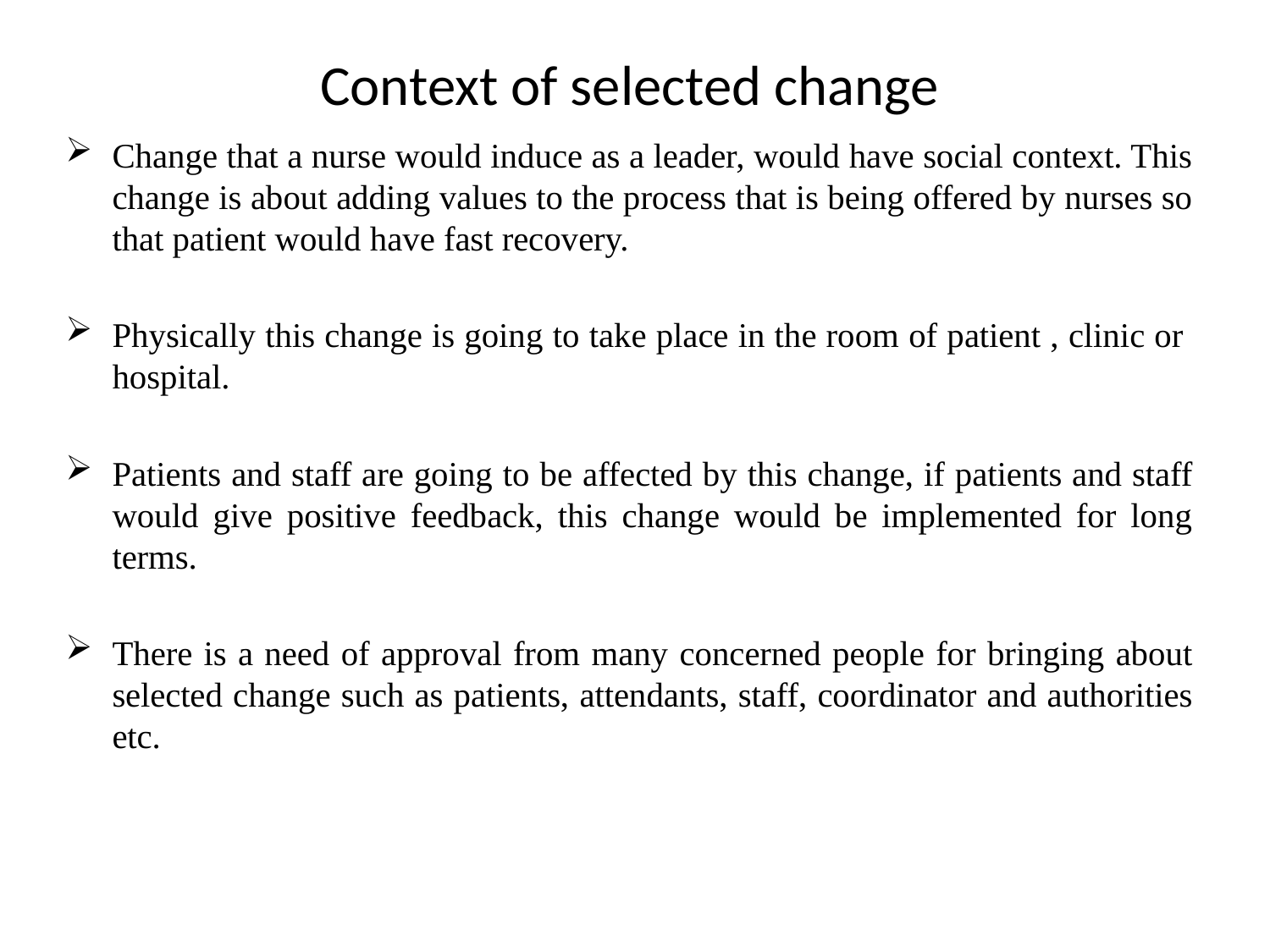

# Context of selected change
Change that a nurse would induce as a leader, would have social context. This change is about adding values to the process that is being offered by nurses so that patient would have fast recovery.

Physically this change is going to take place in the room of patient , clinic or  hospital.

Patients and staff are going to be affected by this change, if patients and staff would give positive feedback, this change would be implemented for long terms.

There is a need of approval from many concerned people for bringing about selected change such as patients, attendants, staff, coordinator and authorities etc.